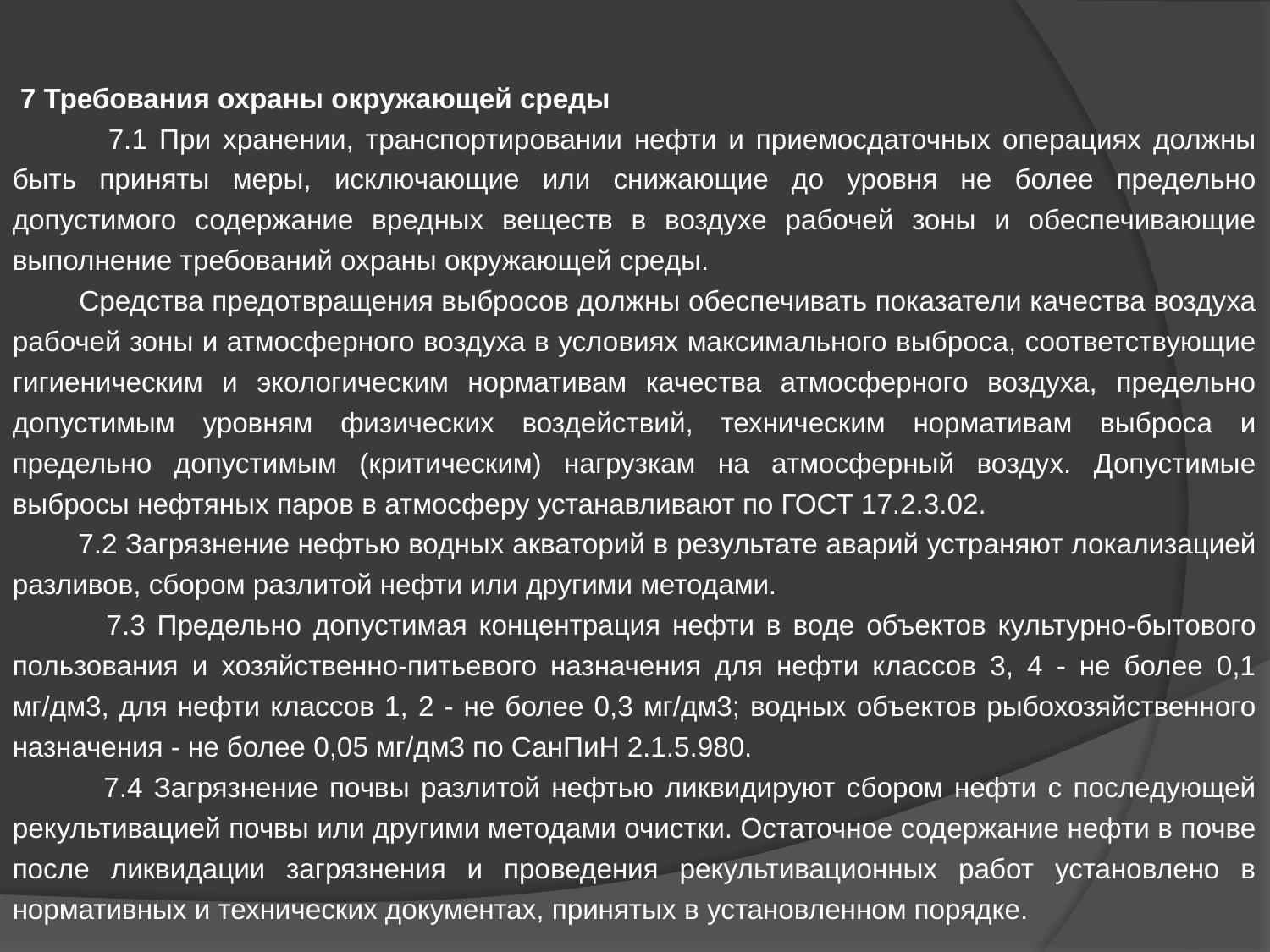

7 Требования охраны окружающей среды
        7.1 При хранении, транспортировании нефти и приемосдаточных операциях должны быть приняты меры, исключающие или снижающие до уровня не более предельно допустимого содержание вредных веществ в воздухе рабочей зоны и обеспечивающие выполнение требований охраны окружающей среды.
        Средства предотвращения выбросов должны обеспечивать показатели качества воздуха рабочей зоны и атмосферного воздуха в условиях максимального выброса, соответствующие гигиеническим и экологическим нормативам качества атмосферного воздуха, предельно допустимым уровням физических воздействий, техническим нормативам выброса и предельно допустимым (критическим) нагрузкам на атмосферный воздух. Допустимые выбросы нефтяных паров в атмосферу устанавливают по ГОСТ 17.2.3.02.
        7.2 Загрязнение нефтью водных акваторий в результате аварий устраняют локализацией разливов, сбором разлитой нефти или другими методами.
        7.3 Предельно допустимая концентрация нефти в воде объектов культурно-бытового пользования и хозяйственно-питьевого назначения для нефти классов 3, 4 - не более 0,1 мг/дм3, для нефти классов 1, 2 - не более 0,3 мг/дм3; водных объектов рыбохозяйственного назначения - не более 0,05 мг/дм3 по СанПиН 2.1.5.980.
        7.4 Загрязнение почвы разлитой нефтью ликвидируют сбором нефти с последующей рекультивацией почвы или другими методами очистки. Остаточное содержание нефти в почве после ликвидации загрязнения и проведения рекультивационных работ установлено в нормативных и технических документах, принятых в установленном порядке.